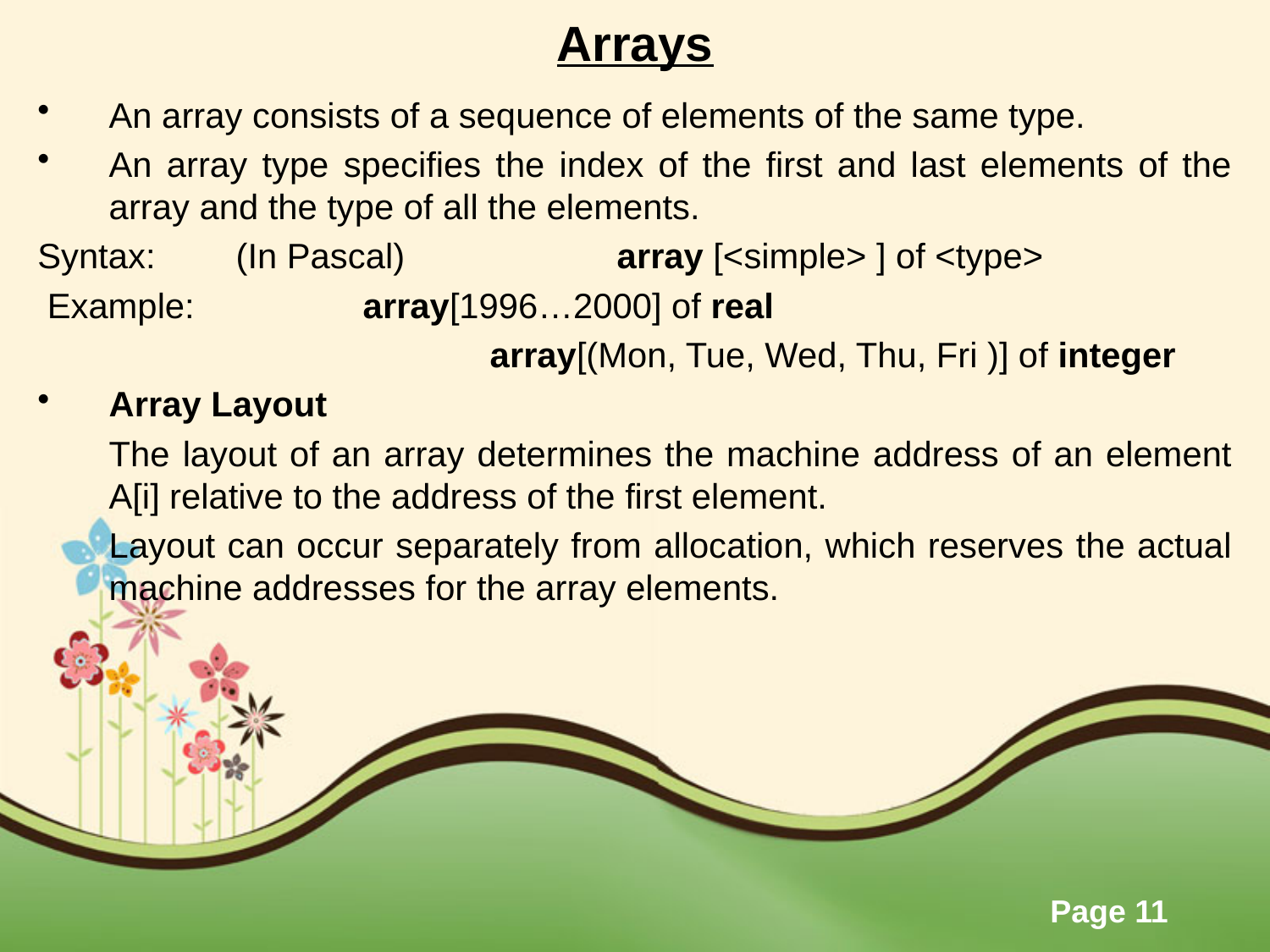

# Arrays
An array consists of a sequence of elements of the same type.
An array type specifies the index of the first and last elements of the array and the type of all the elements.
Syntax:	(In Pascal)		array [<simple> ] of <type>
 Example:		array[1996…2000] of real
				array[(Mon, Tue, Wed, Thu, Fri )] of integer
Array Layout
	The layout of an array determines the machine address of an element A[i] relative to the address of the first element.
	Layout can occur separately from allocation, which reserves the actual machine addresses for the array elements.